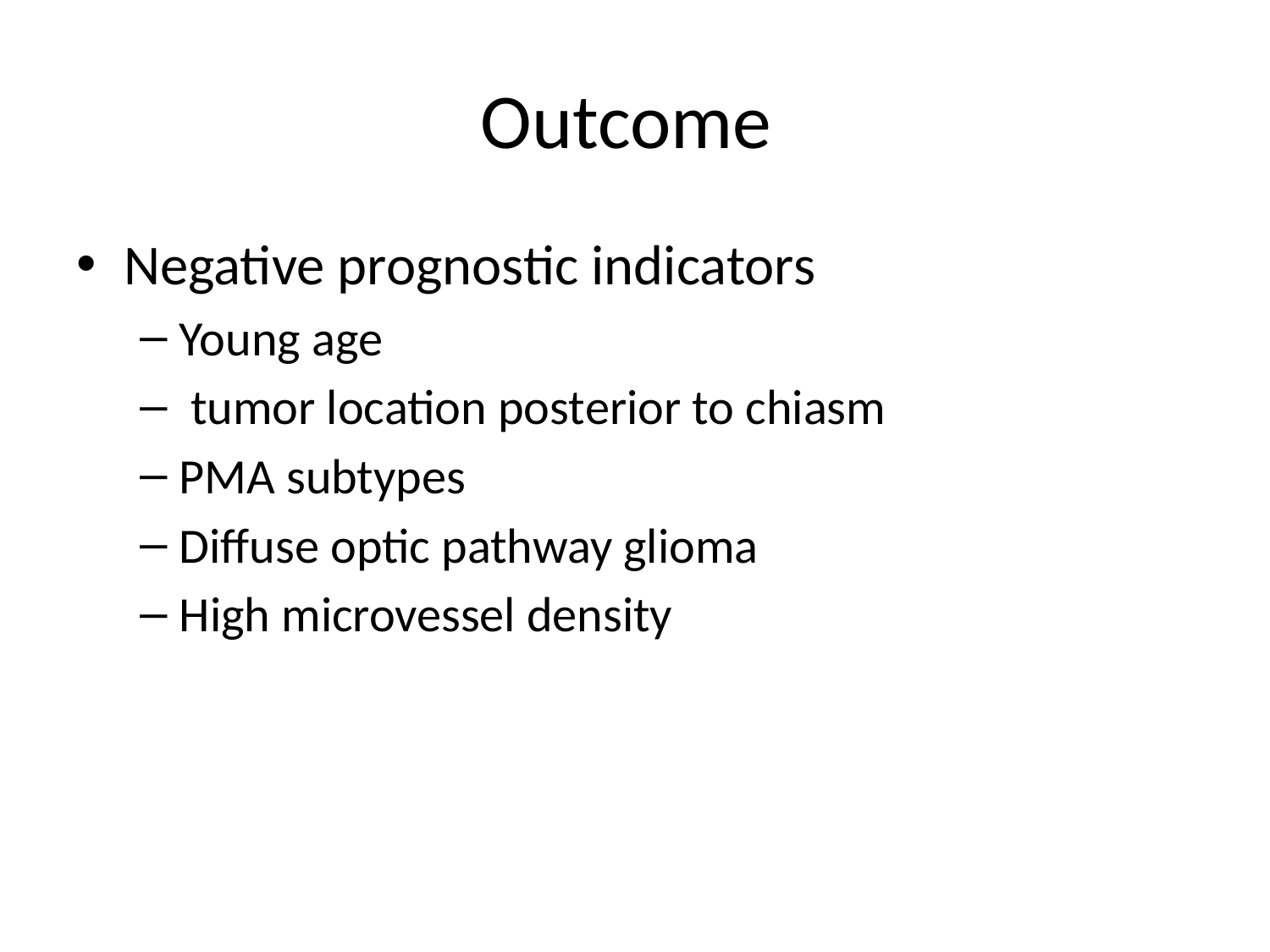

# Outcome
Negative prognostic indicators
Young age
 tumor location posterior to chiasm
PMA subtypes
Diffuse optic pathway glioma
High microvessel density